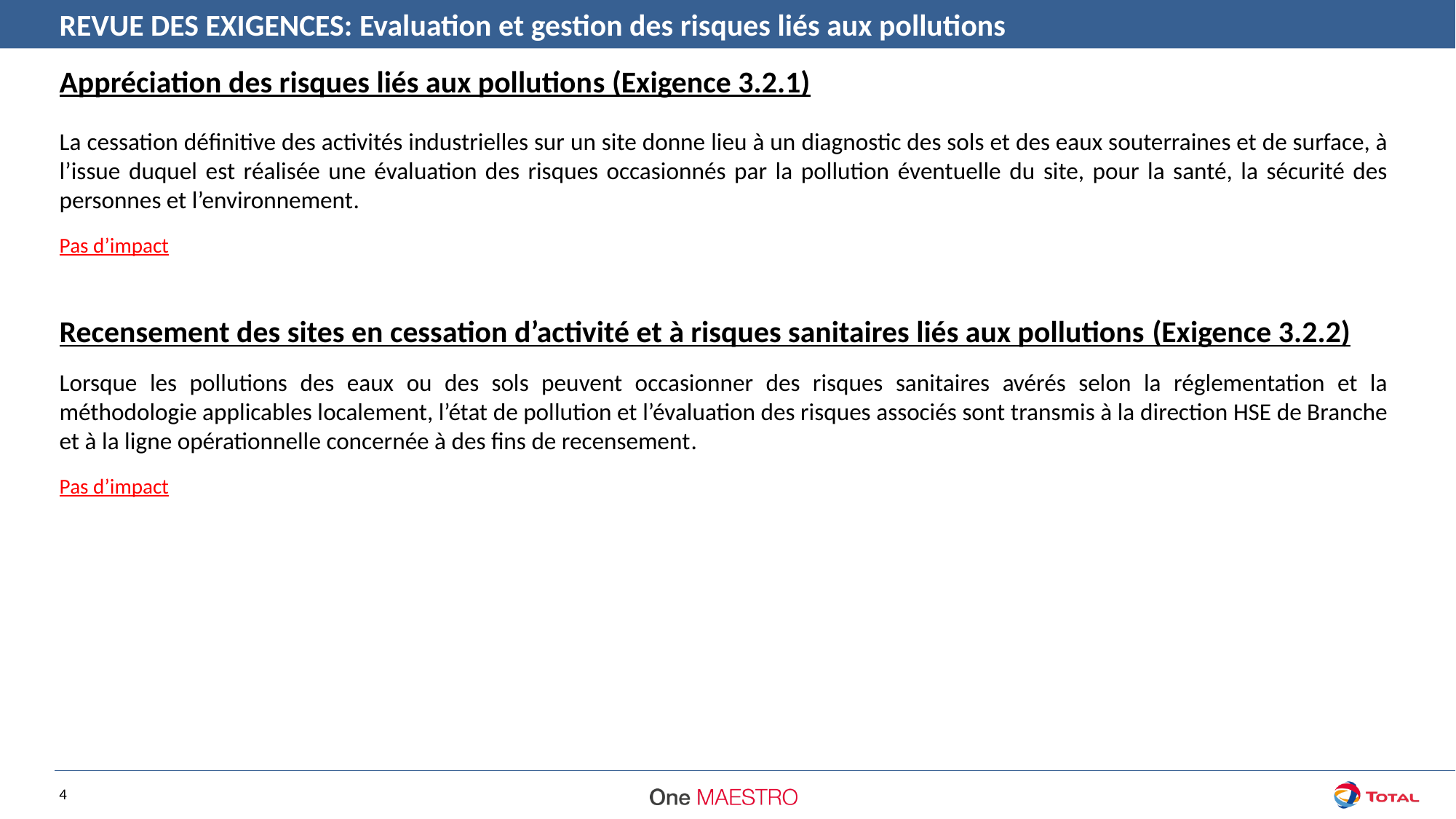

REVUE DES EXIGENCES: Evaluation et gestion des risques liés aux pollutions
Appréciation des risques liés aux pollutions (Exigence 3.2.1)
La cessation définitive des activités industrielles sur un site donne lieu à un diagnostic des sols et des eaux souterraines et de surface, à l’issue duquel est réalisée une évaluation des risques occasionnés par la pollution éventuelle du site, pour la santé, la sécurité des personnes et l’environnement.
Pas d’impact

Recensement des sites en cessation d’activité et à risques sanitaires liés aux pollutions (Exigence 3.2.2)
Lorsque les pollutions des eaux ou des sols peuvent occasionner des risques sanitaires avérés selon la réglementation et la méthodologie applicables localement, l’état de pollution et l’évaluation des risques associés sont transmis à la direction HSE de Branche et à la ligne opérationnelle concernée à des fins de recensement.
Pas d’impact